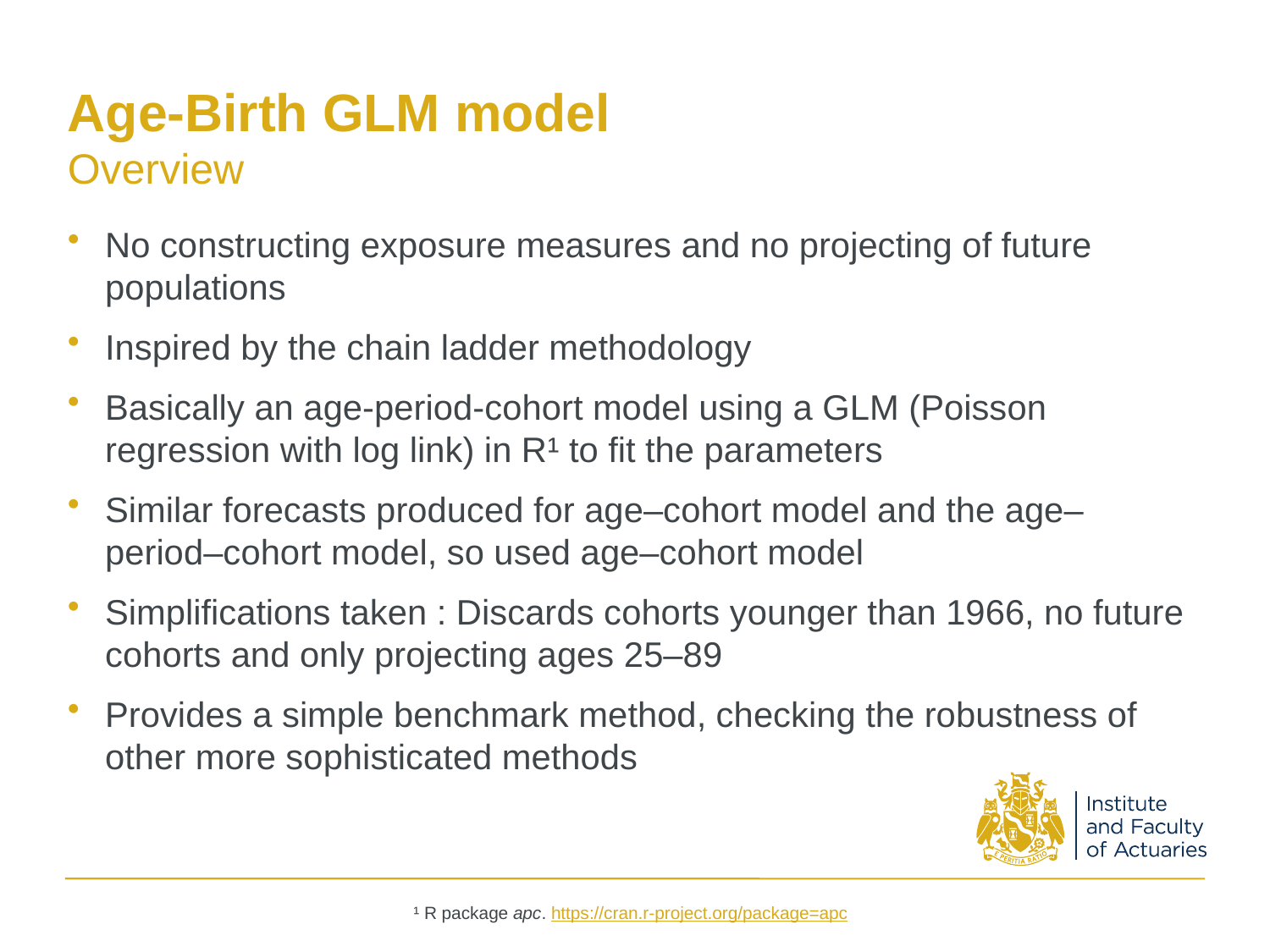

# Age-Birth GLM model Overview
No constructing exposure measures and no projecting of future populations
Inspired by the chain ladder methodology
Basically an age-period-cohort model using a GLM (Poisson regression with log link) in R¹ to fit the parameters
Similar forecasts produced for age–cohort model and the age–period–cohort model, so used age–cohort model
Simplifications taken : Discards cohorts younger than 1966, no future cohorts and only projecting ages 25–89
Provides a simple benchmark method, checking the robustness of other more sophisticated methods
¹ R package apc. https://cran.r-project.org/package=apc